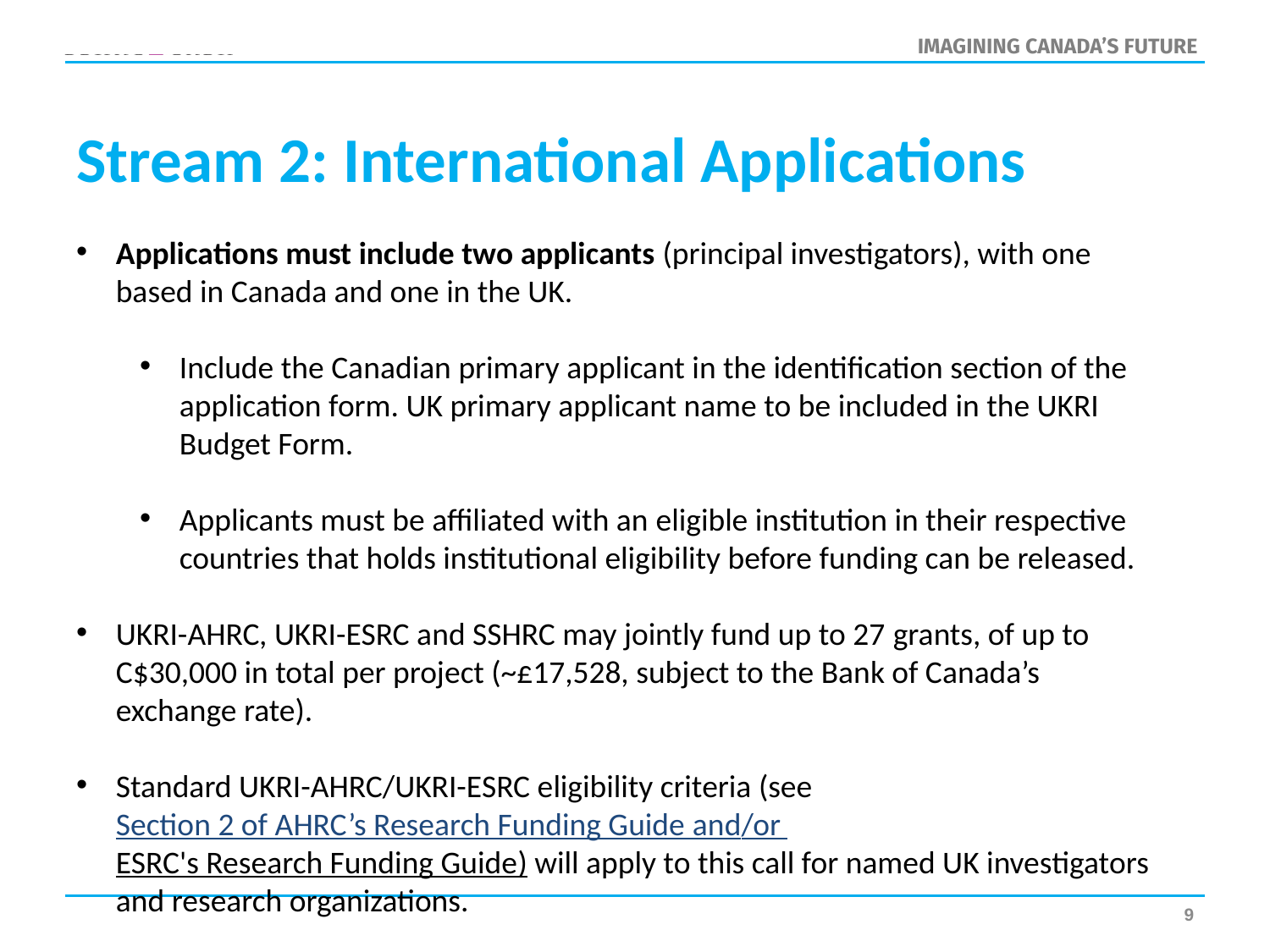

# Stream 2: International Applications
Applications must include two applicants (principal investigators), with one based in Canada and one in the UK.

Include the Canadian primary applicant in the identification section of the application form. UK primary applicant name to be included in the UKRI Budget Form.

Applicants must be affiliated with an eligible institution in their respective countries that holds institutional eligibility before funding can be released.

UKRI-AHRC, UKRI-ESRC and SSHRC may jointly fund up to 27 grants, of up to C$30,000 in total per project (~£17,528, subject to the Bank of Canada’s exchange rate).

Standard UKRI-AHRC/UKRI-ESRC eligibility criteria (see Section 2 of AHRC’s Research Funding Guide and/or ESRC's Research Funding Guide) will apply to this call for named UK investigators and research organizations.
9